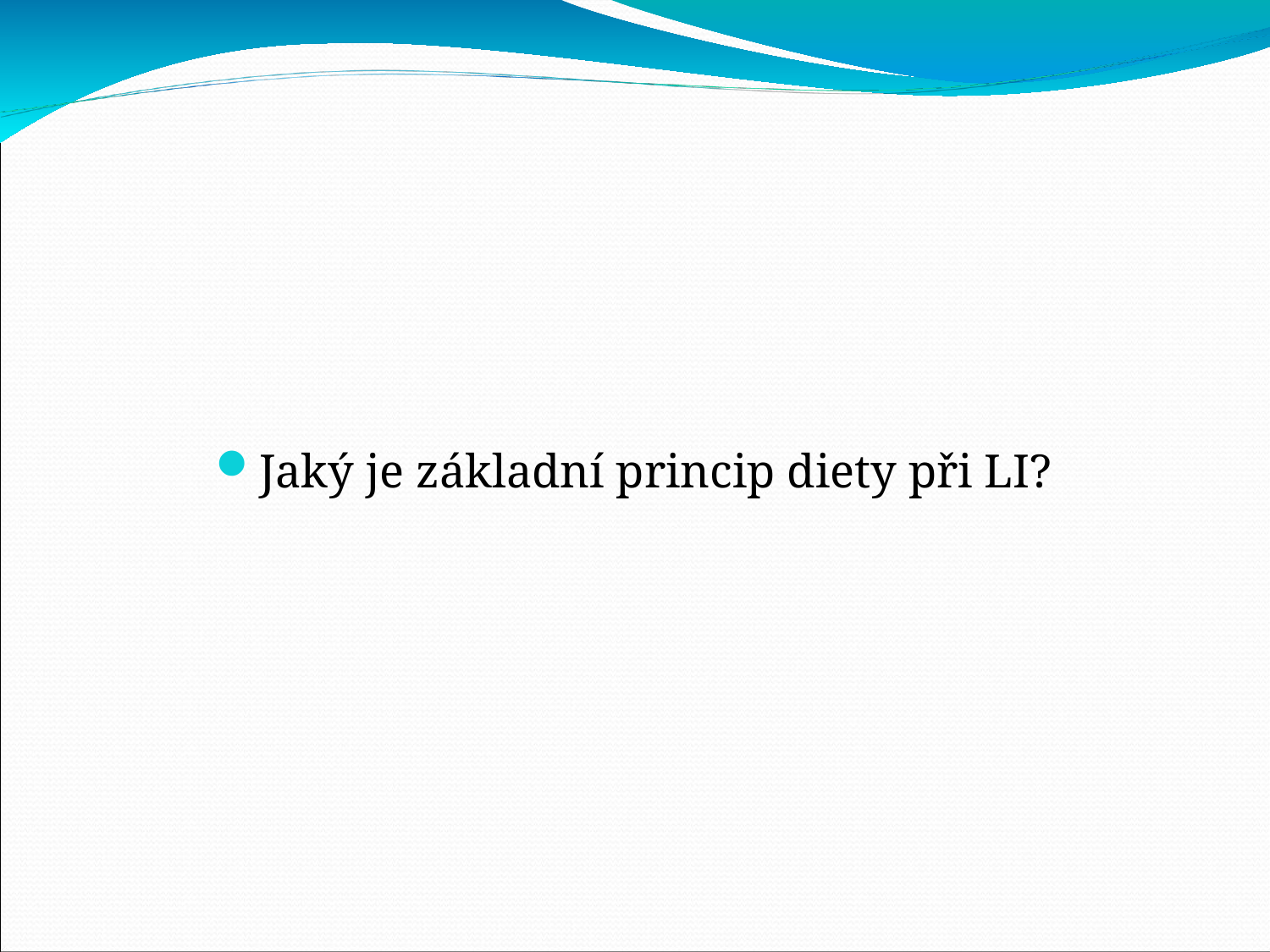

#

Jaký je základní princip diety při LI?